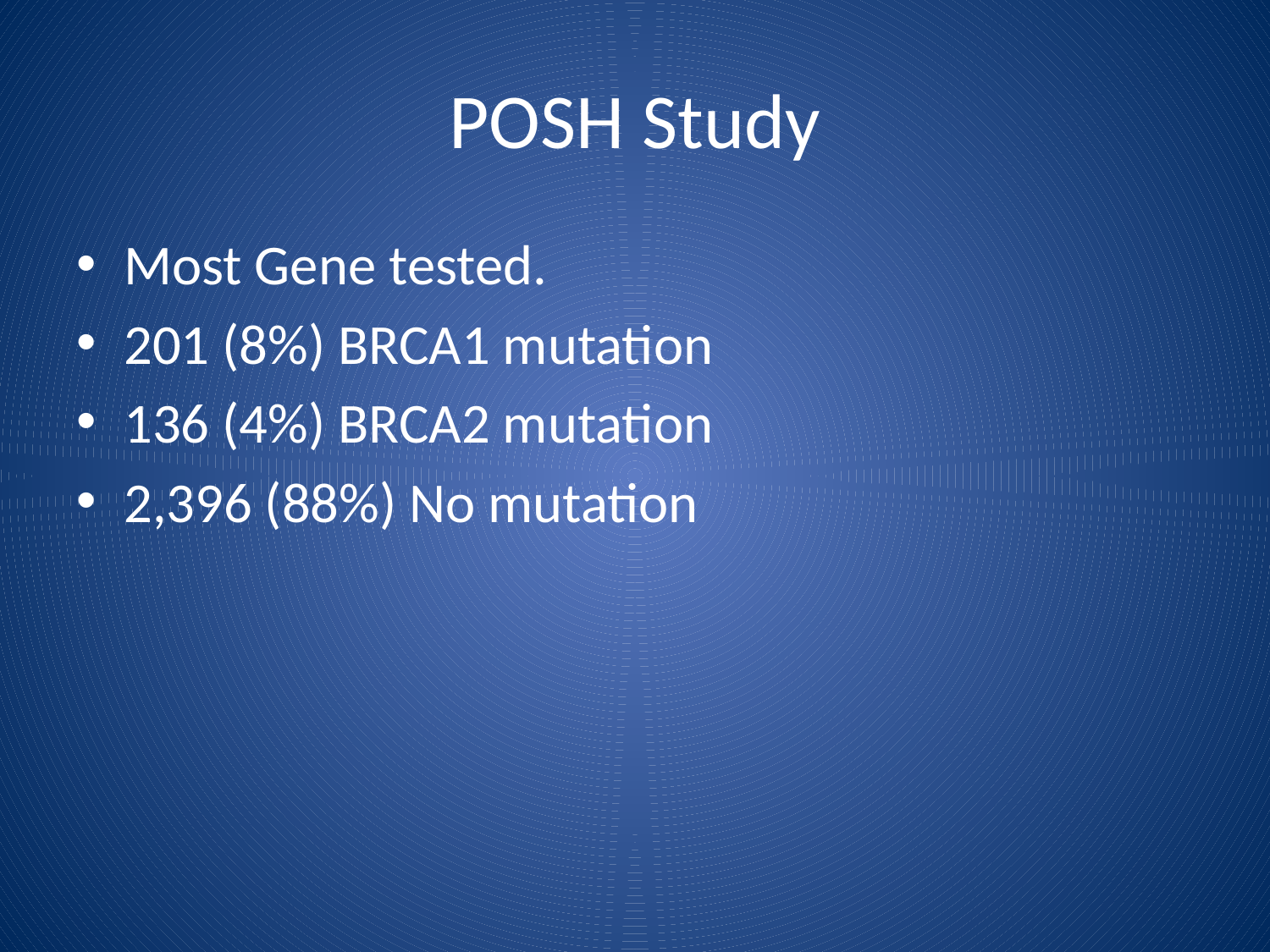

# POSH Study
Most Gene tested.
201 (8%) BRCA1 mutation
136 (4%) BRCA2 mutation
2,396 (88%) No mutation